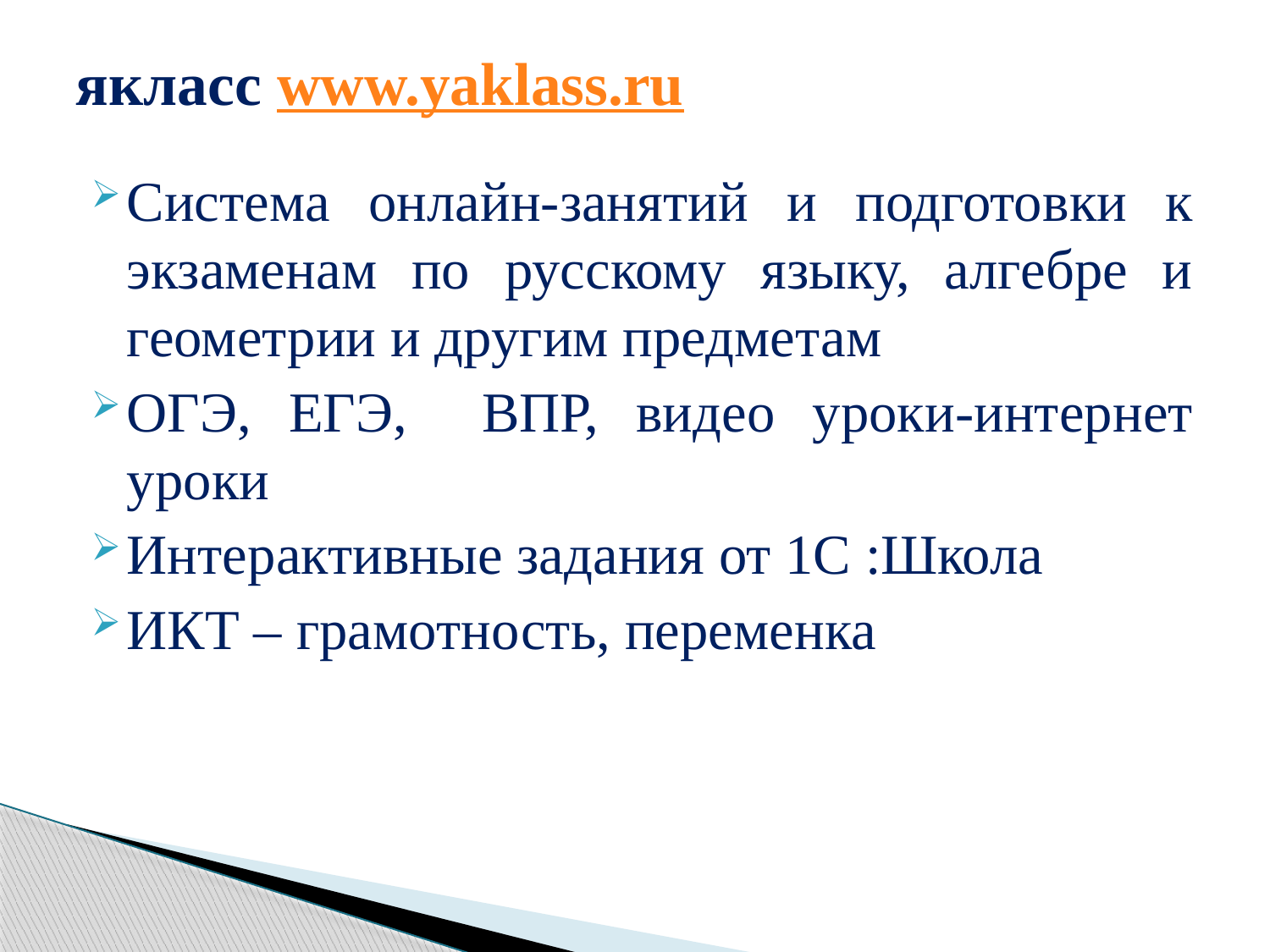

# якласс www.yaklass.ru
Система онлайн-занятий и подготовки к экзаменам по русскому языку, алгебре и геометрии и другим предметам
ОГЭ, ЕГЭ,  ВПР, видео уроки-интернет уроки
Интерактивные задания от 1С :Школа
ИКТ – грамотность, переменка